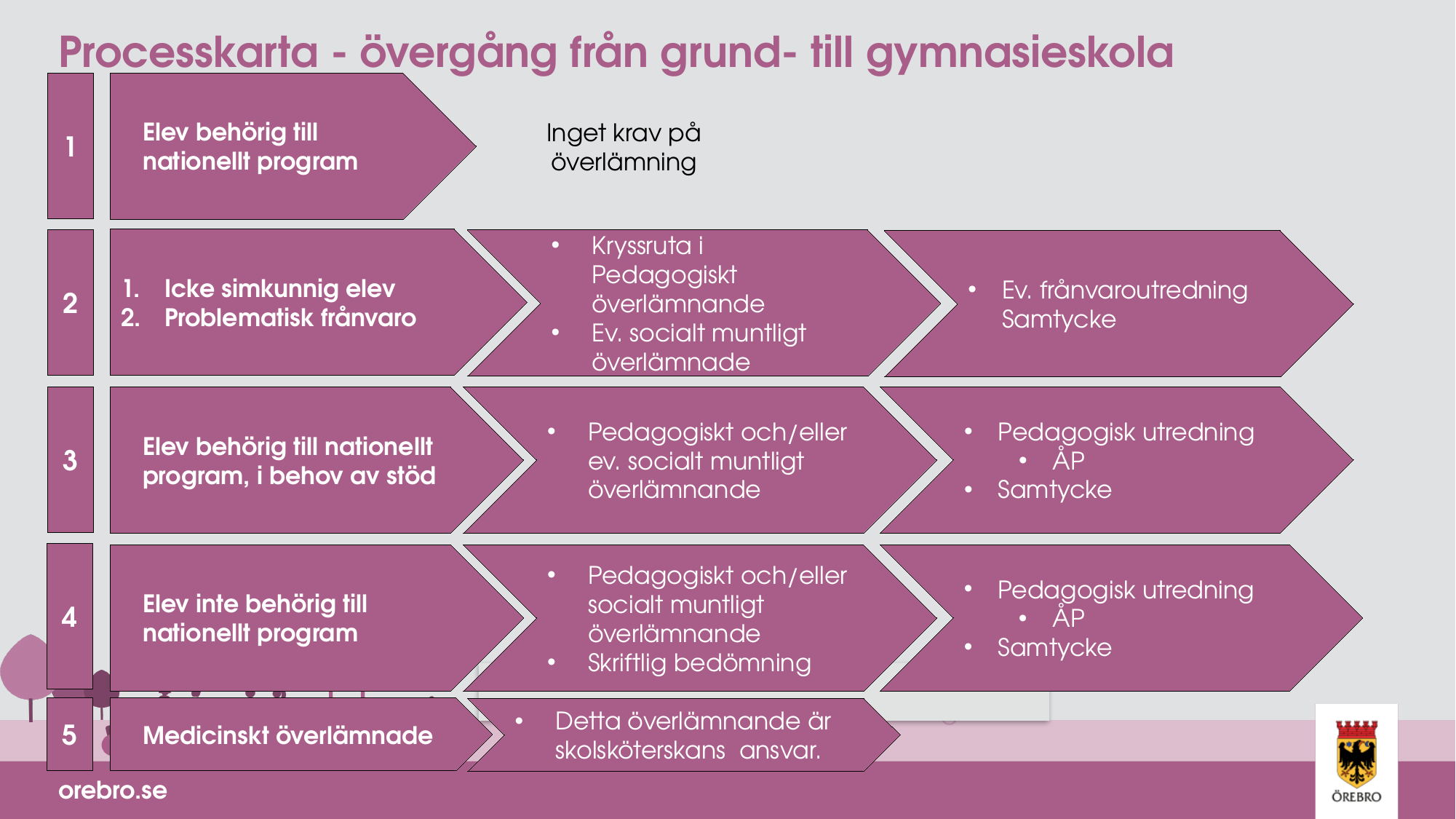

# Processkarta - övergång från grund- till gymnasieskola
1
Elev behörig till nationellt program
Inget krav på överlämning
Icke simkunnig elev
Problematisk frånvaro
2
Kryssruta i Pedagogiskt
överlämnande
Ev. socialt muntligt överlämnade
Ev. frånvaroutredning Samtycke
3
Pedagogiskt och/eller ev. socialt muntligt överlämnande
Pedagogisk utredning
ÅP
Samtycke
Elev behörig till nationellt
program, i behov av stöd
4
Elev inte behörig till nationellt program
Pedagogisk utredning
ÅP
Samtycke
Pedagogiskt och/eller socialt muntligt överlämnande
Skriftlig bedömning
5
Medicinskt överlämnade
Detta överlämnande är skolsköterskans  ansvar.